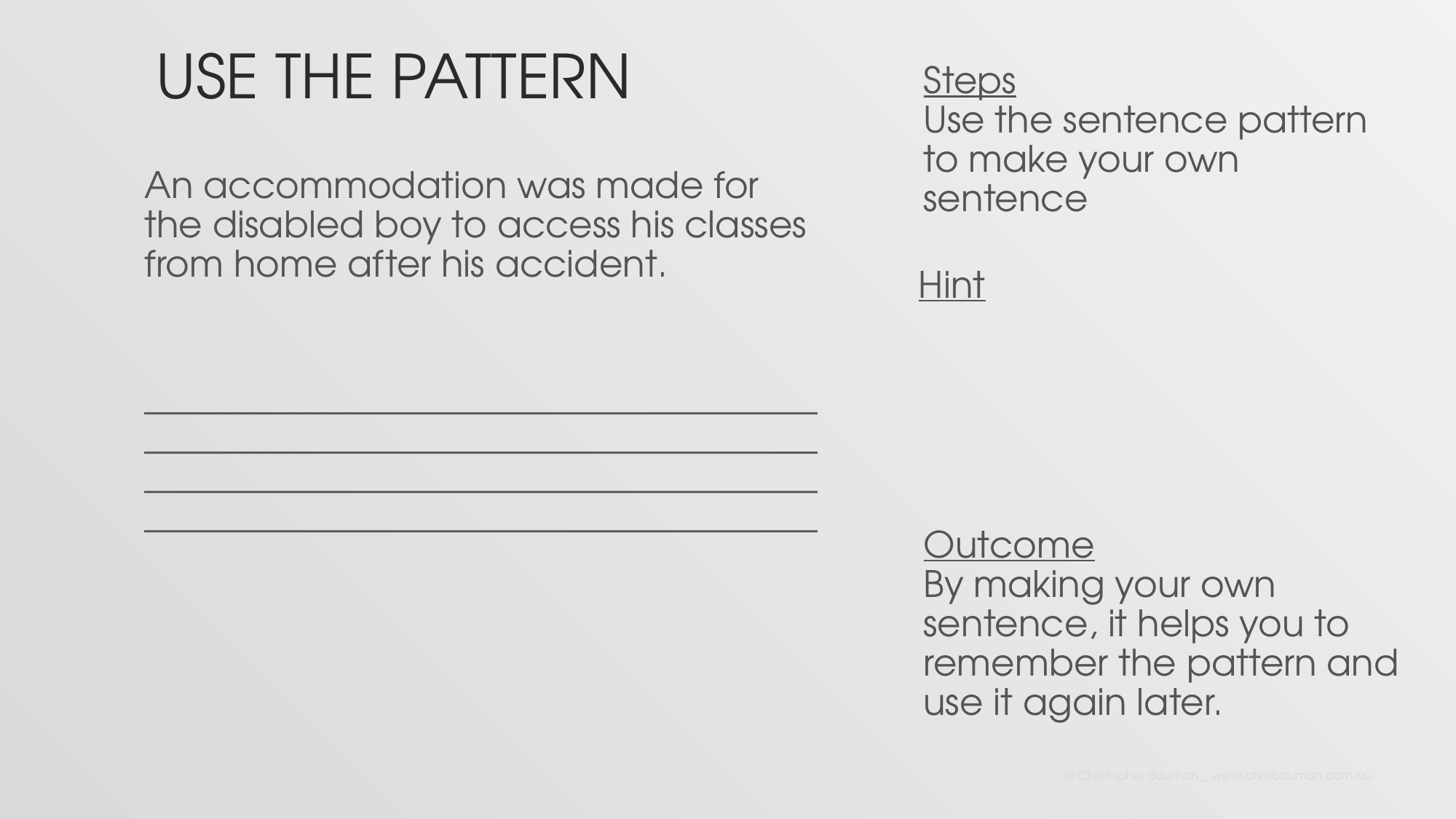

# Use the Pattern
Steps
Use the sentence pattern to make your own sentence

An accommodation was made for the disabled boy to access his classes from home after his accident.

____________________________________________________________________________________________________________________________________________________
Hint
Outcome
By making your own sentence, it helps you to remember the pattern and use it again later.

© Christopher Bauman _ www.chrisbauman.com.au